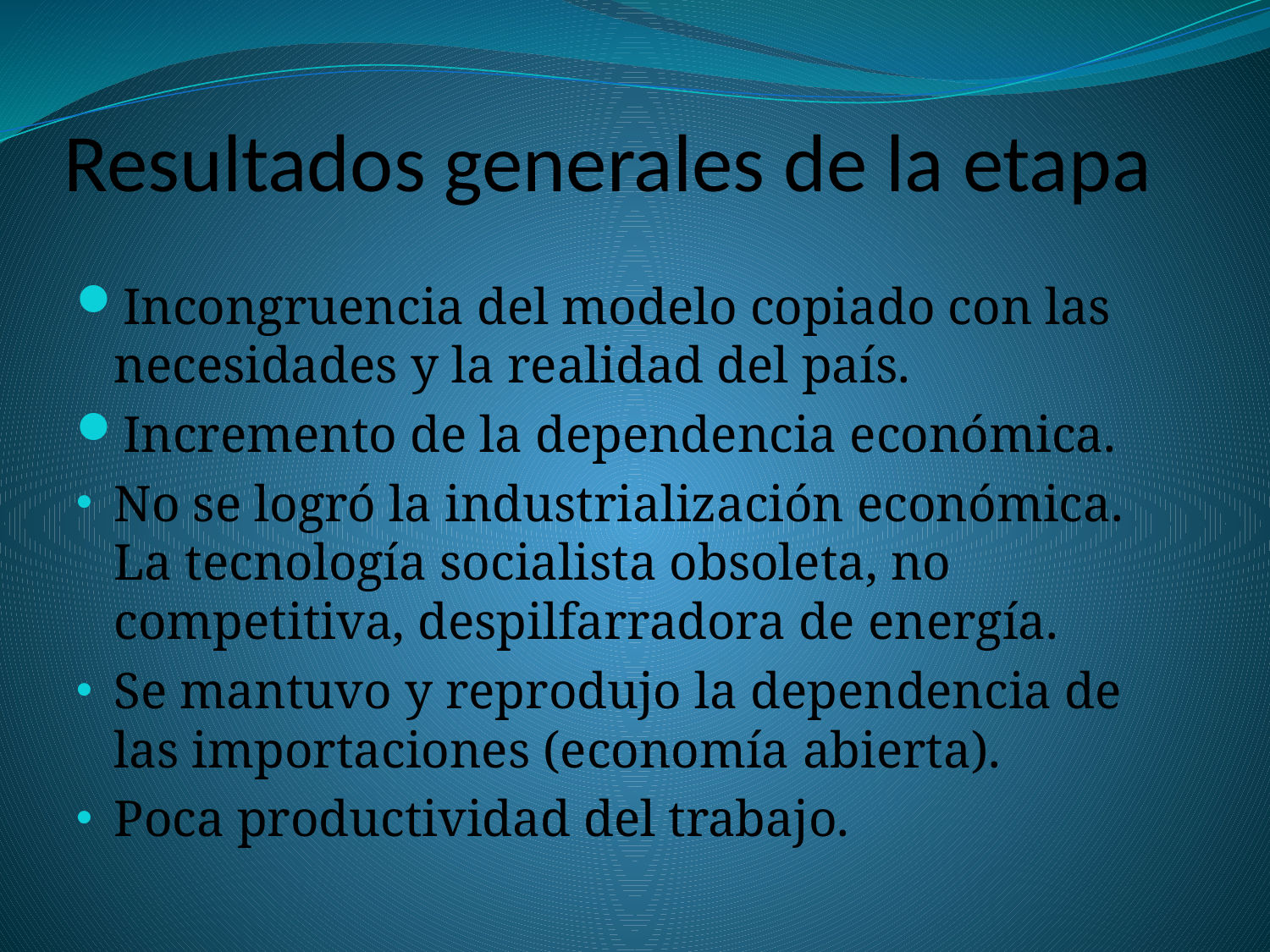

# Resultados generales de la etapa
Incongruencia del modelo copiado con las necesidades y la realidad del país.
Incremento de la dependencia económica.
No se logró la industrialización económica. La tecnología socialista obsoleta, no competitiva, despilfarradora de energía.
Se mantuvo y reprodujo la dependencia de las importaciones (economía abierta).
Poca productividad del trabajo.